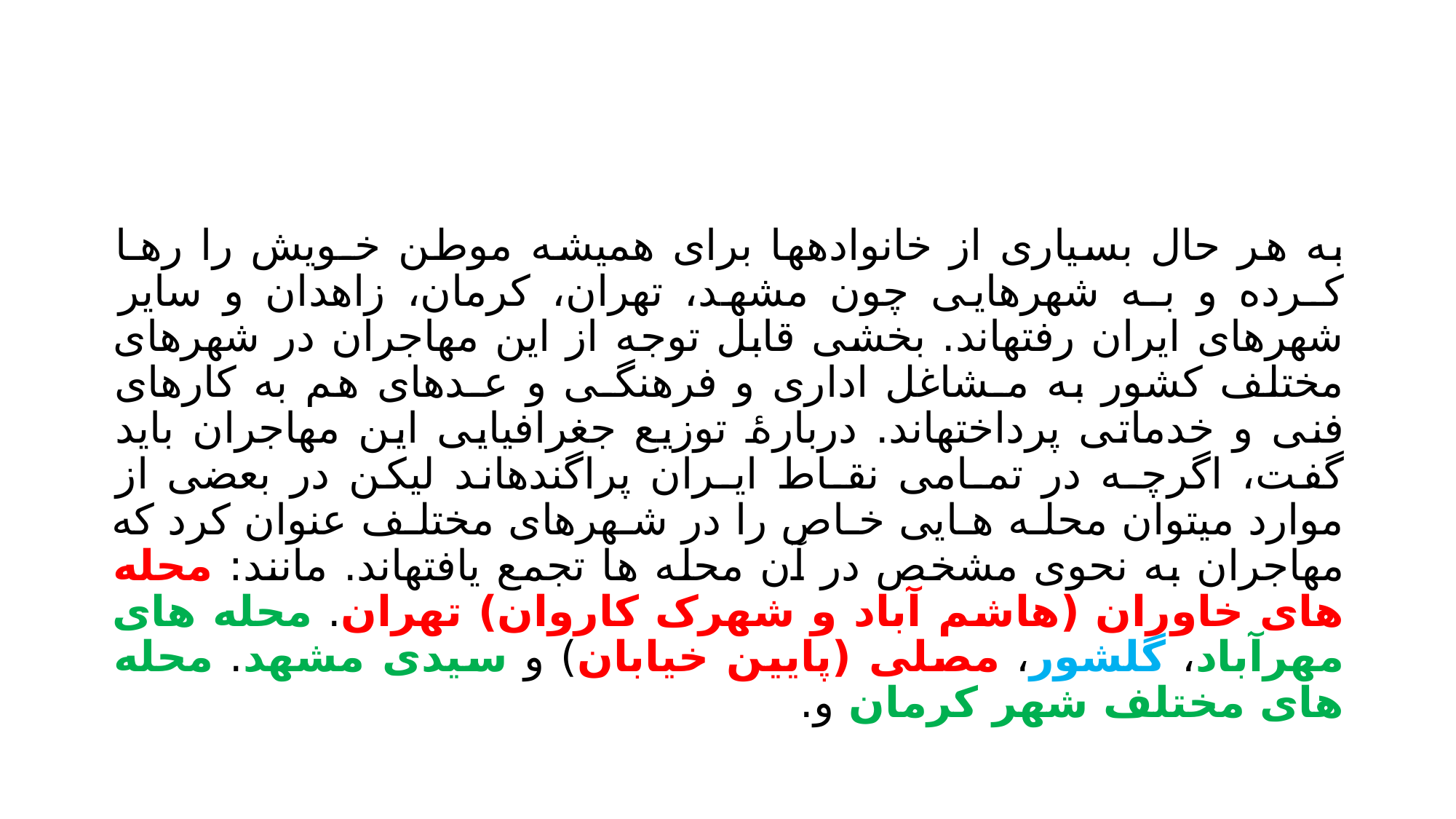

#
به هر حال بسیاری از خانوادهها برای همیشه موطن خـویش را رهـا کـرده و بـه شهرهایی چون مشهد، تهران، کرمان، زاهدان و سایر شهرهای ایران رفتهاند. بخشی قابل توجه از این مهاجران در شهرهای مختلف کشور به مـشاغل اداری و فرهنگـی و عـدهای هم به کارهای فنی و خدماتی پرداختهاند. دربارۀ توزیع جغرافیایی این مهاجران باید گفت، اگرچـه در تمـامی نقـاط ایـران پراگندهاند لیکن در بعضی از موارد میتوان محلـه هـایی خـاص را در شـهرهای مختلـف عنوان کرد که مهاجران به نحوی مشخص در آن محله ها تجمع یافتهاند. مانند: محله های خاوران (هاشم آباد و شهرک کاروان) تهران. محله های مهرآباد، گلشور، مصلی (پایین خیابان) و سیدی مشهد. محله های مختلف شهر کرمان و.